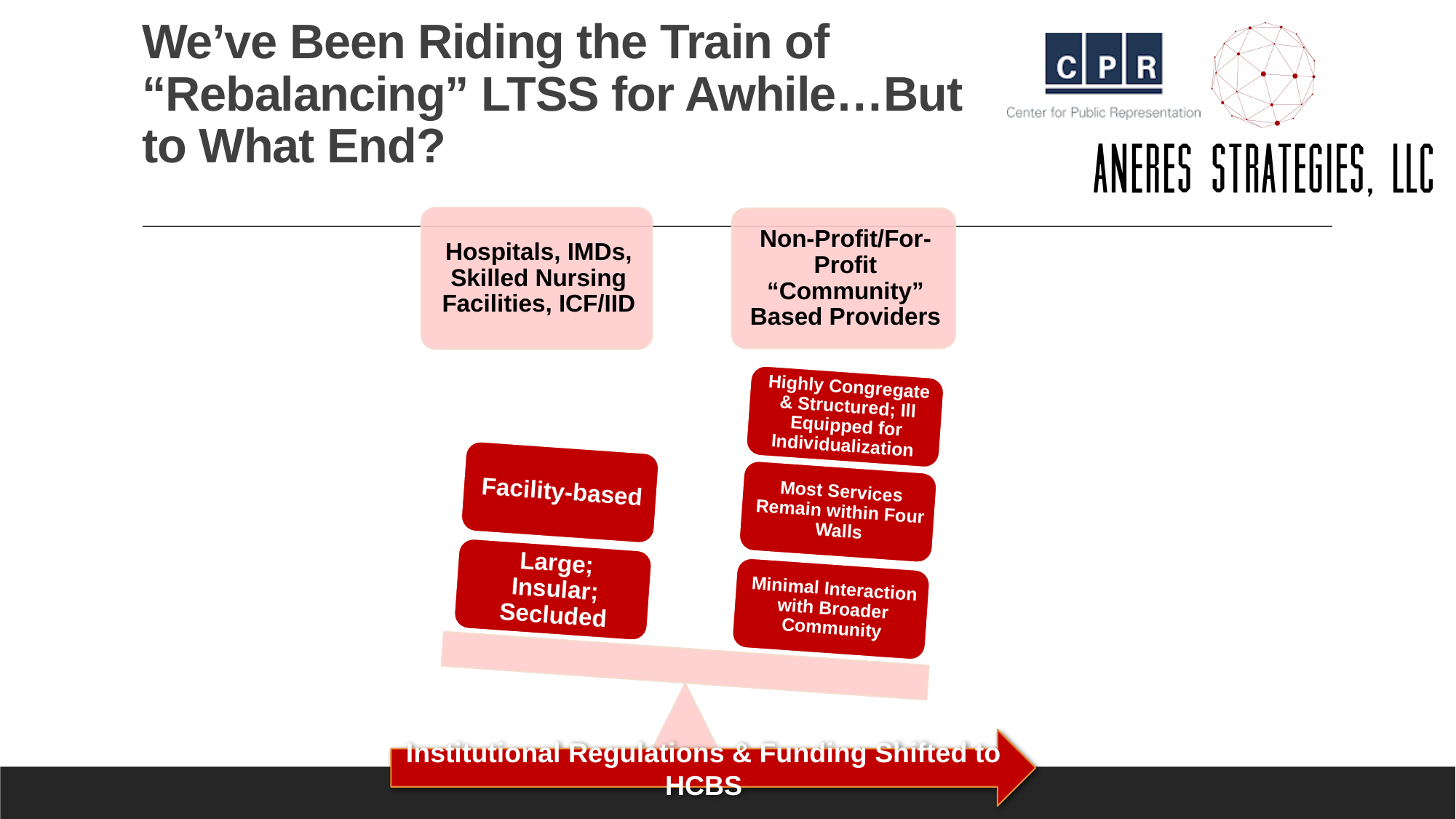

# We’ve Been Riding the Train of “Rebalancing” LTSS for Awhile…But to What End?
Hospitals, IMDs, Skilled Nursing Facilities, ICF/IID
Non-Profit/For-Profit “Community” Based Providers
Minimal Interaction with Broader Community
Most Services Remain within Four Walls
Highly Congregate & Structured; Ill Equipped for Individualization
Large; Insular; Secluded
Facility-based

Institutional Regulations & Funding Shifted to HCBS